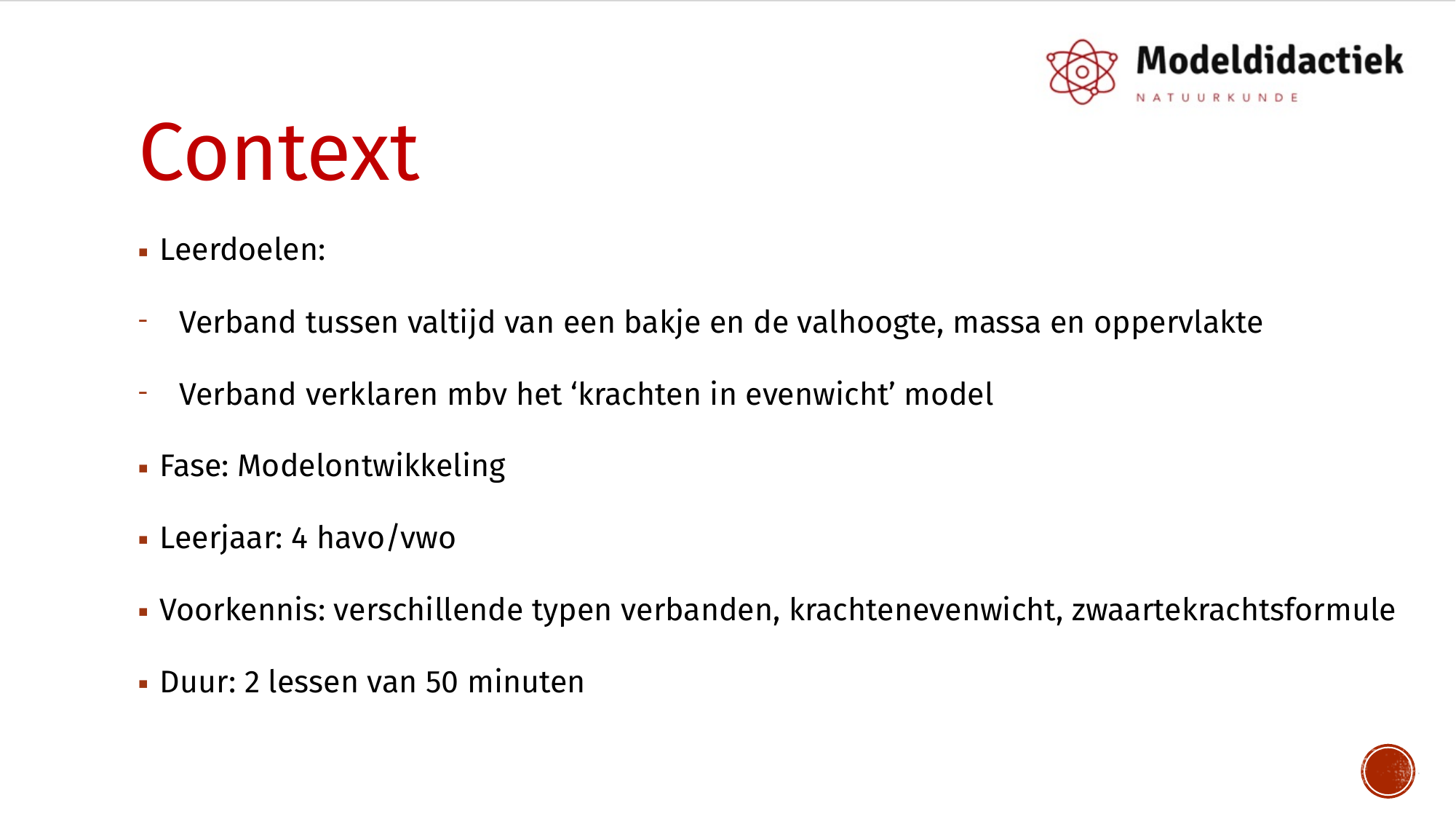

# Context
Leerdoelen:
Verband tussen valtijd van een bakje en de valhoogte, massa en oppervlakte
Verband verklaren mbv het ‘krachten in evenwicht’ model
Fase: Modelontwikkeling
Leerjaar: 4 havo/vwo
Voorkennis: verschillende typen verbanden, krachtenevenwicht, zwaartekrachtsformule
Duur: 2 lessen van 50 minuten